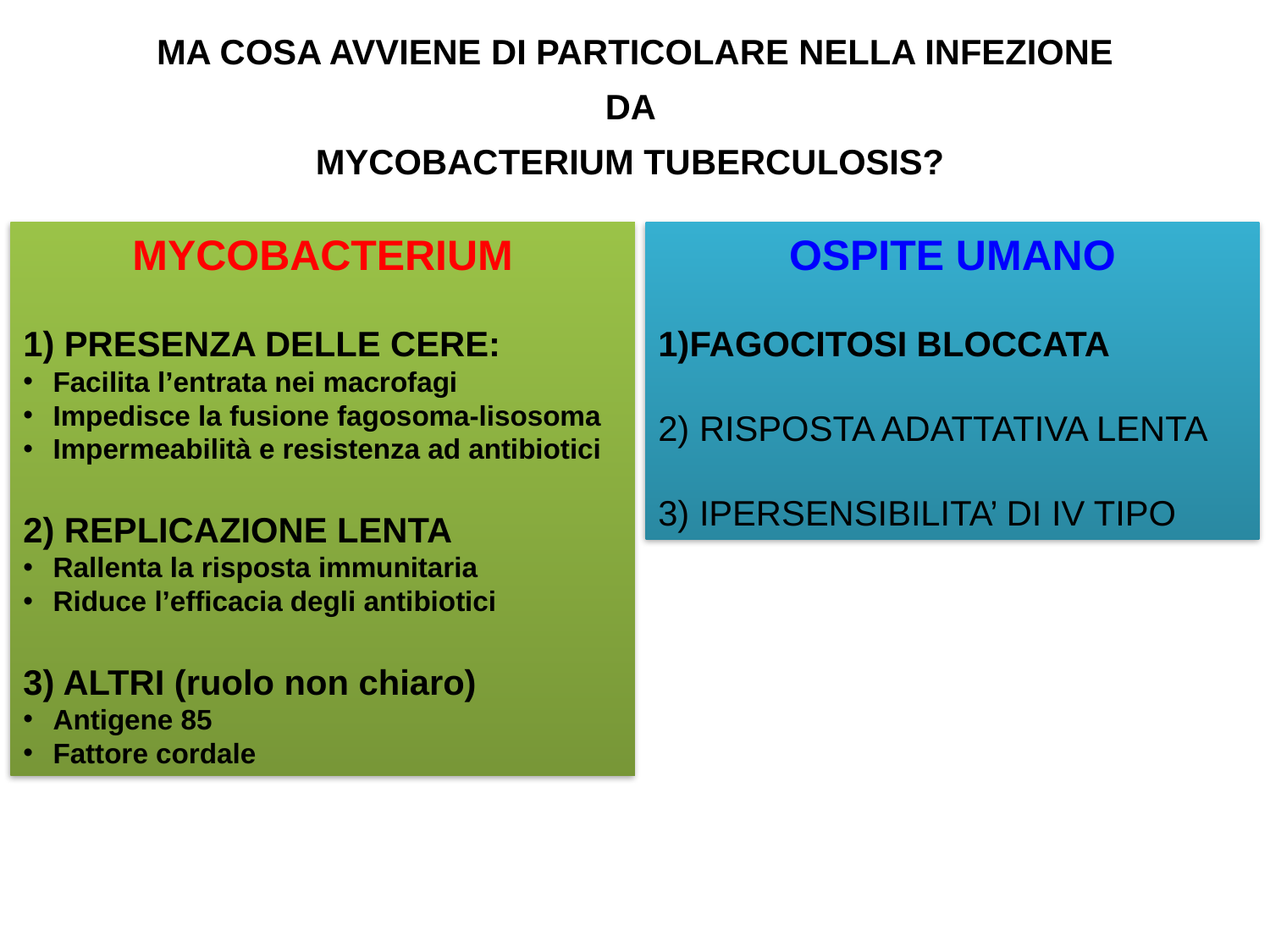

MA COSA AVVIENE DI PARTICOLARE NELLA INFEZIONE DA
MYCOBACTERIUM TUBERCULOSIS?
MYCOBACTERIUM

1) PRESENZA DELLE CERE:
Facilita l’entrata nei macrofagi
Impedisce la fusione fagosoma-lisosoma
Impermeabilità e resistenza ad antibiotici

2) REPLICAZIONE LENTA
Rallenta la risposta immunitaria
Riduce l’efficacia degli antibiotici

3) ALTRI (ruolo non chiaro)
Antigene 85
Fattore cordale
OSPITE UMANO

FAGOCITOSI BLOCCATA

2) RISPOSTA ADATTATIVA LENTA

3) IPERSENSIBILITA’ DI IV TIPO